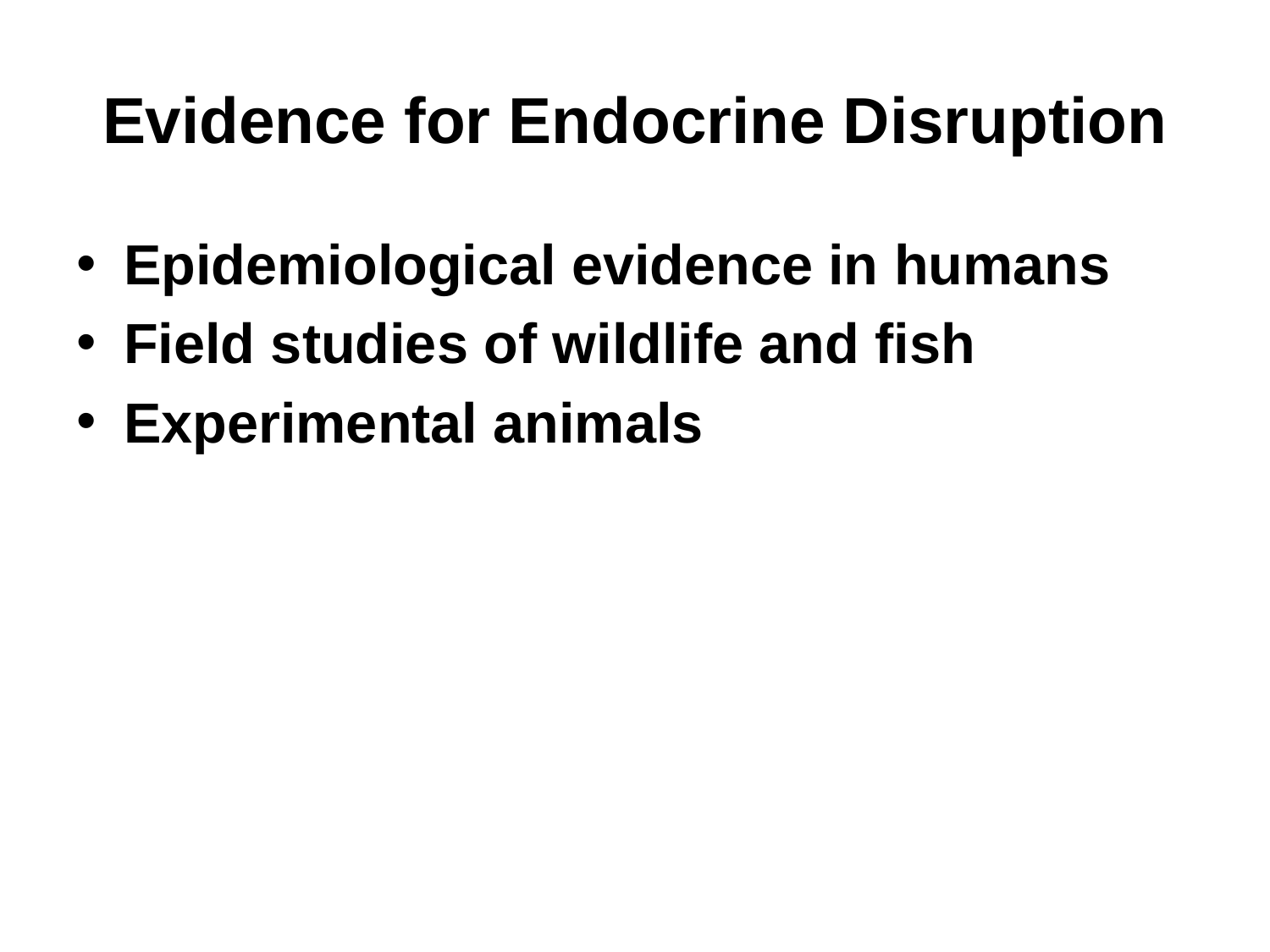

# Evidence for Endocrine Disruption
Epidemiological evidence in humans
Field studies of wildlife and fish
Experimental animals